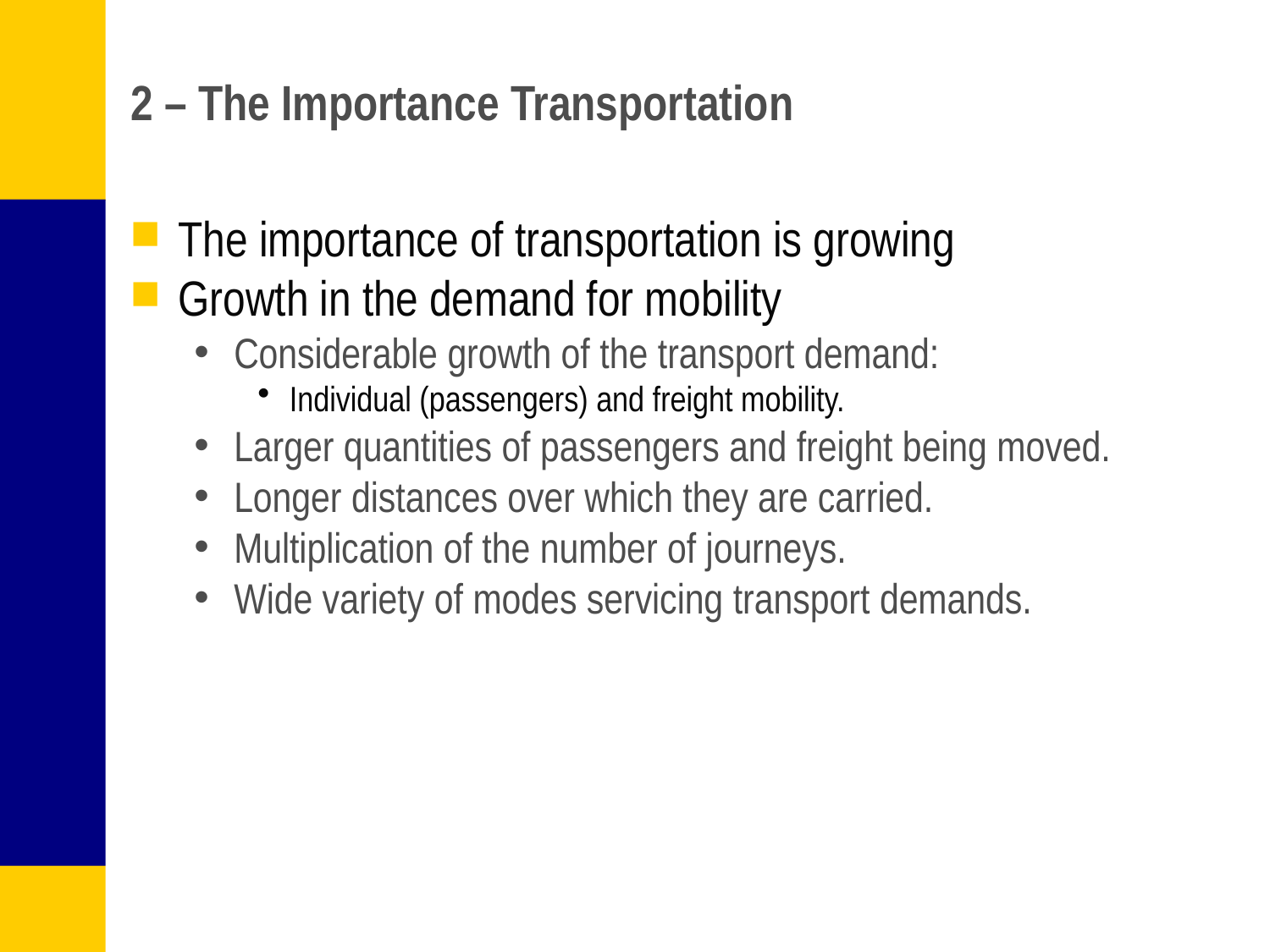

# 2 – The Importance Transportation
The importance of transportation is growing
Growth in the demand for mobility
Considerable growth of the transport demand:
Individual (passengers) and freight mobility.
Larger quantities of passengers and freight being moved.
Longer distances over which they are carried.
Multiplication of the number of journeys.
Wide variety of modes servicing transport demands.